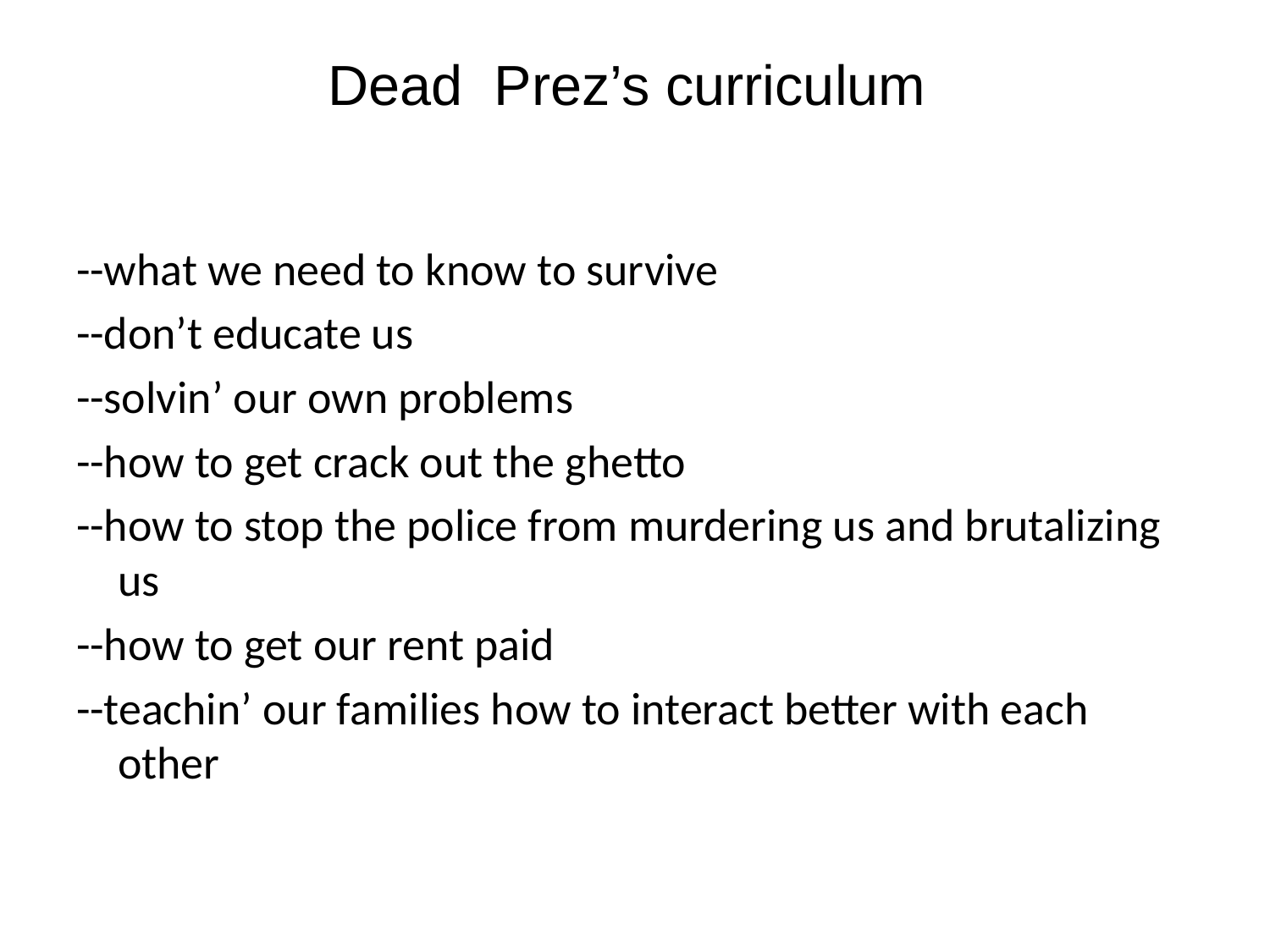

# Dead  Prez’s curriculum

--what we need to know to survive
--don’t educate us
--solvin’ our own problems
--how to get crack out the ghetto
--how to stop the police from murdering us and brutalizing us
--how to get our rent paid
--teachin’ our families how to interact better with each other